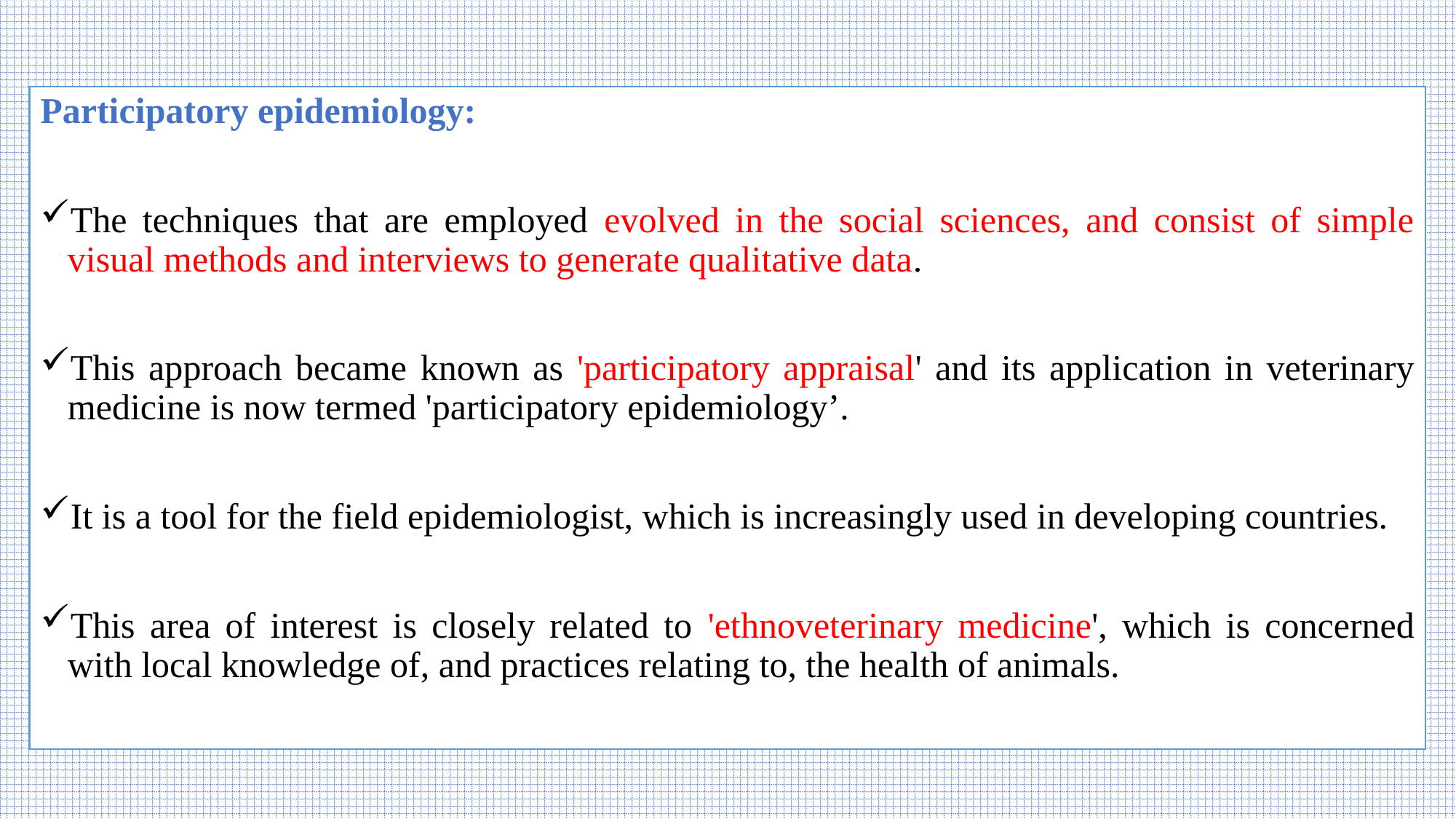

Participatory epidemiology:

The techniques that are employed evolved in the social sciences, and consist of simple visual methods and interviews to generate qualitative data.

This approach became known as 'participatory appraisal' and its application in veterinary medicine is now termed 'participatory epidemiology’.

It is a tool for the field epidemiologist, which is increasingly used in developing countries.

This area of interest is closely related to 'ethnoveterinary medicine', which is concerned with local knowledge of, and practices relating to, the health of animals.